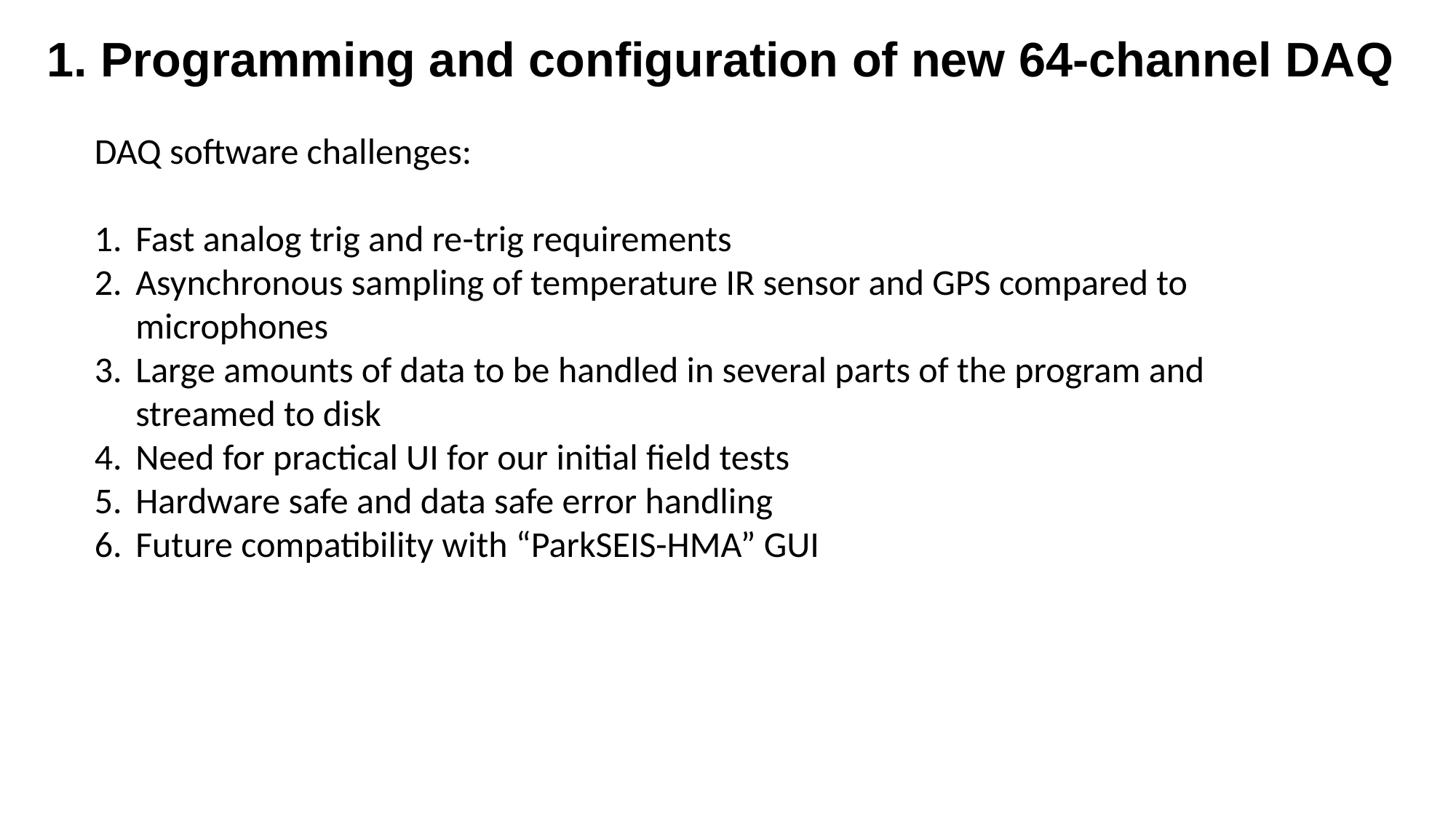

1. Programming and configuration of new 64-channel DAQ
DAQ software challenges:

Fast analog trig and re-trig requirements
Asynchronous sampling of temperature IR sensor and GPS compared to microphones
Large amounts of data to be handled in several parts of the program and streamed to disk
Need for practical UI for our initial field tests
Hardware safe and data safe error handling
Future compatibility with “ParkSEIS-HMA” GUI